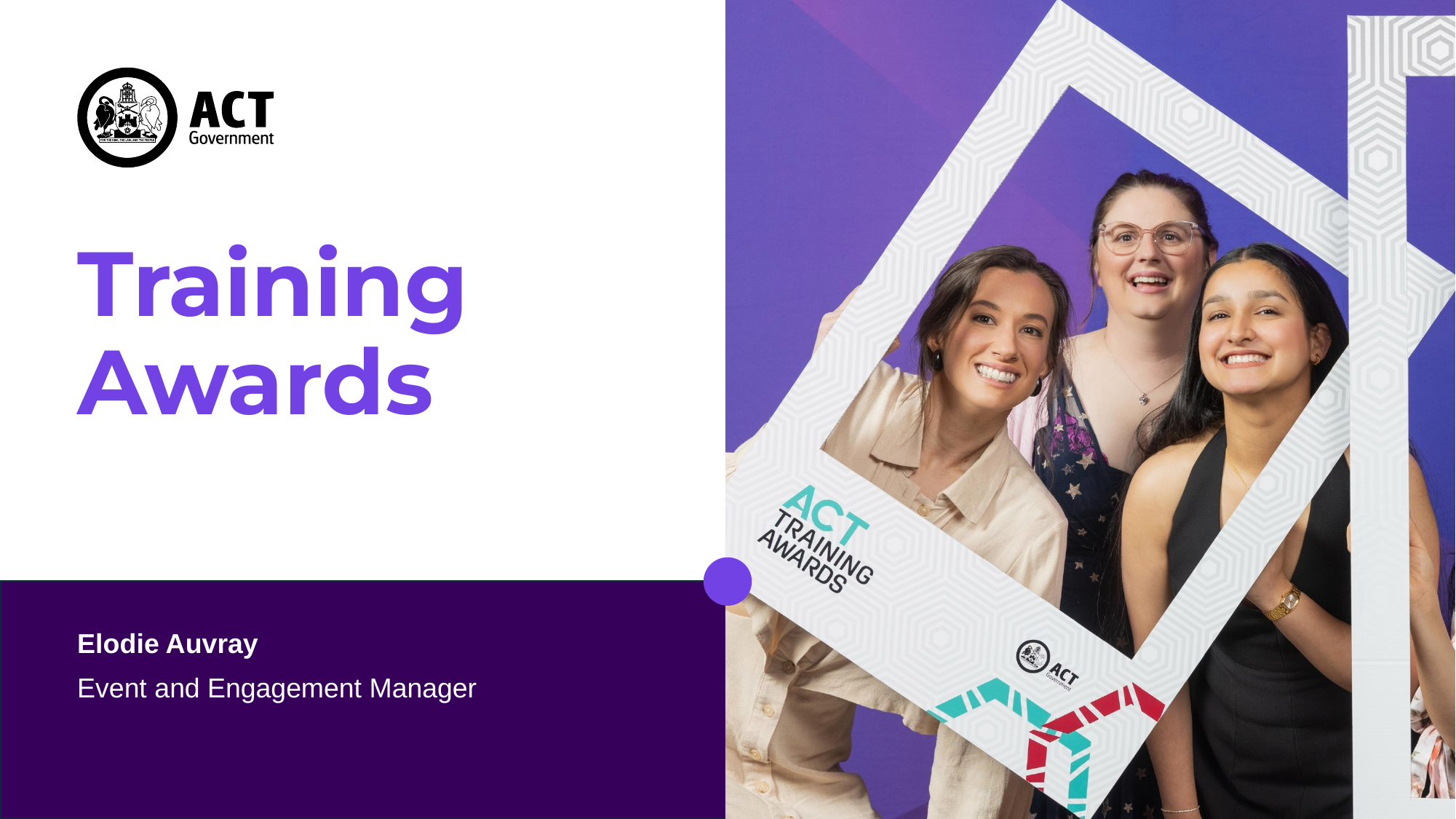

# Training Awards
Elodie Auvray
Event and Engagement Manager